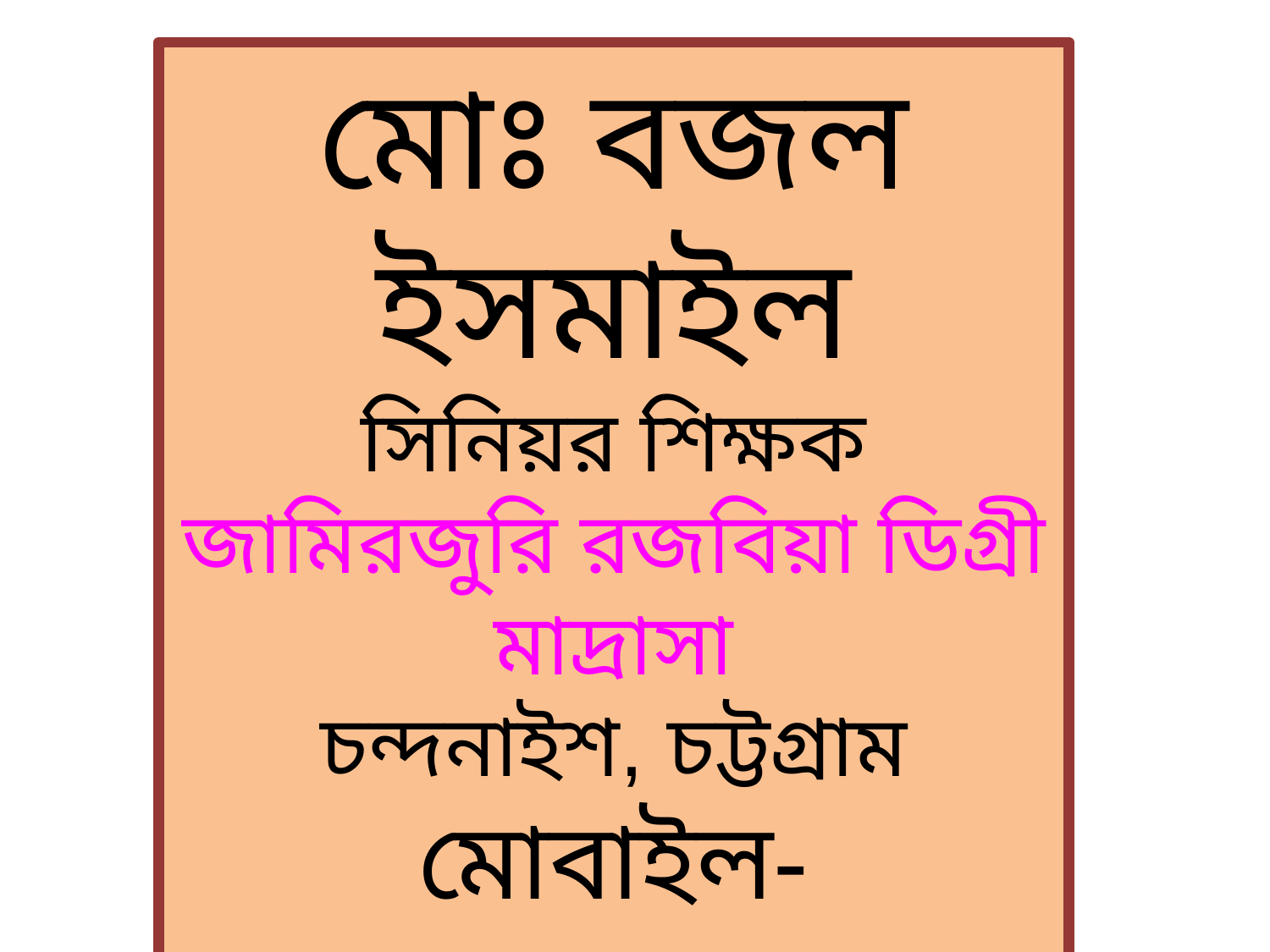

মোঃ বজল ইসমাইল
সিনিয়র শিক্ষক
জামিরজুরি রজবিয়া ডিগ্রী মাদ্রাসা
চন্দনাইশ, চট্টগ্রাম
মোবাইল-০১৮১৮৫৫২৭৪৭
Email: : bazal2000@gmail.com
VENU:TTC_CTG